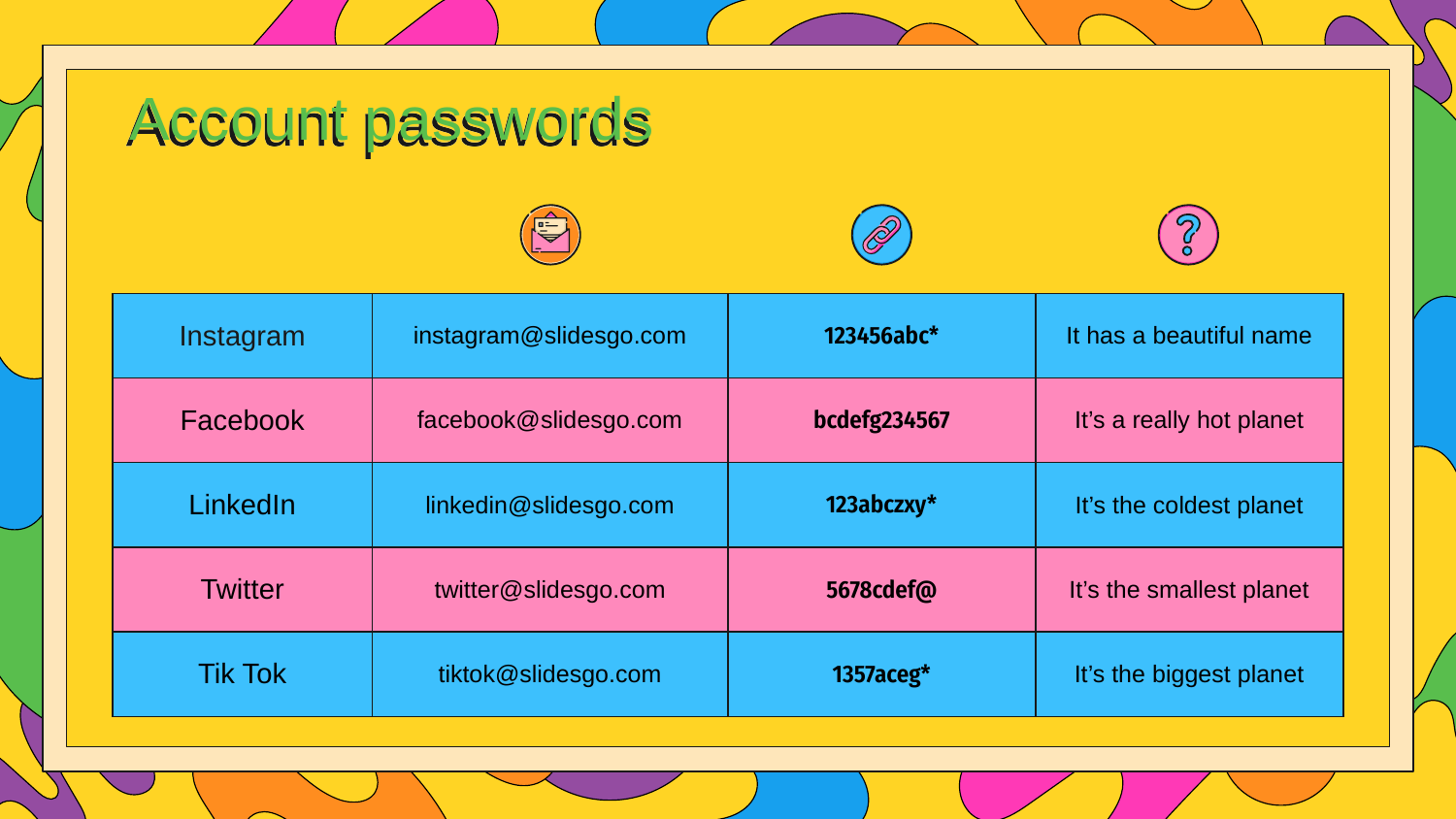

# Account passwords

| Instagram | instagram@slidesgo.com | 123456abc\* | It has a beautiful name |
| --- | --- | --- | --- |
| Facebook | facebook@slidesgo.com | bcdefg234567 | It’s a really hot planet |
| LinkedIn | linkedin@slidesgo.com | 123abczxy\* | It’s the coldest planet |
| Twitter | twitter@slidesgo.com | 5678cdef@ | It’s the smallest planet |
| Tik Tok | tiktok@slidesgo.com | 1357aceg\* | It’s the biggest planet |